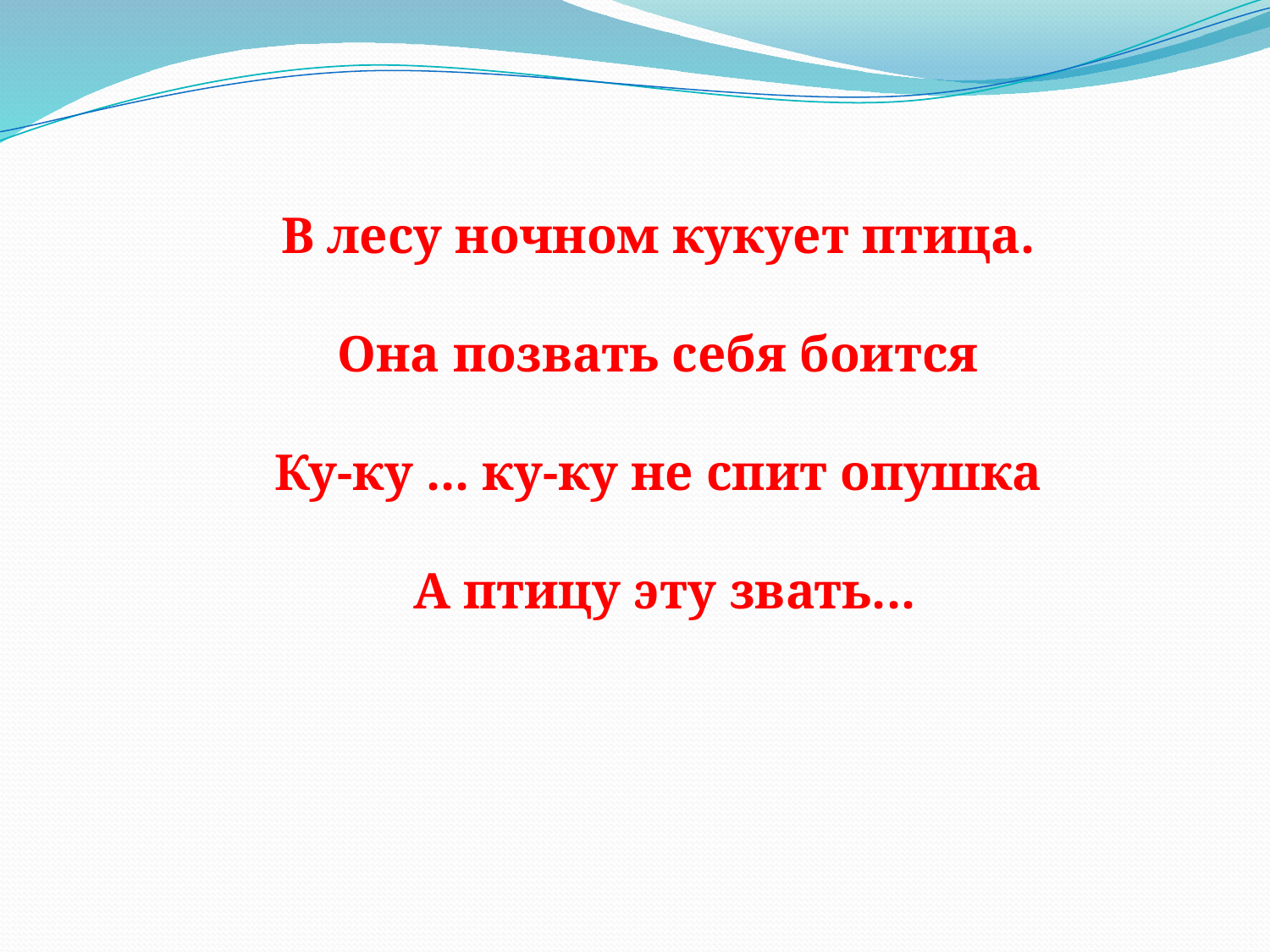

В лесу ночном кукует птица.
Она позвать себя боится
Ку-ку ... ку-ку не спит опушка
А птицу эту звать...